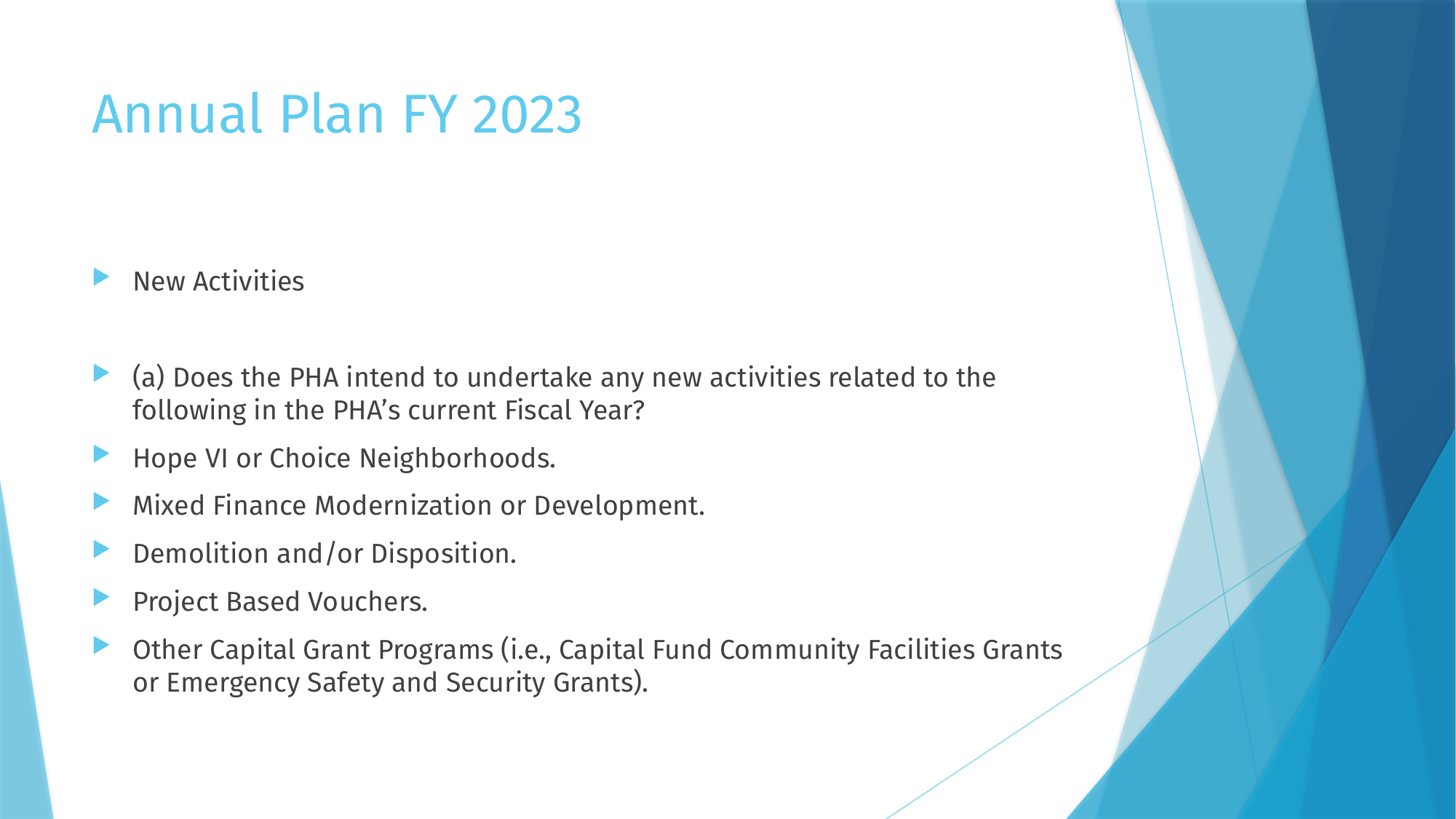

# Annual Plan FY 2023
New Activities

(a) Does the PHA intend to undertake any new activities related to the following in the PHA’s current Fiscal Year?
Hope VI or Choice Neighborhoods.
Mixed Finance Modernization or Development.
Demolition and/or Disposition.
Project Based Vouchers.
Other Capital Grant Programs (i.e., Capital Fund Community Facilities Grants or Emergency Safety and Security Grants).